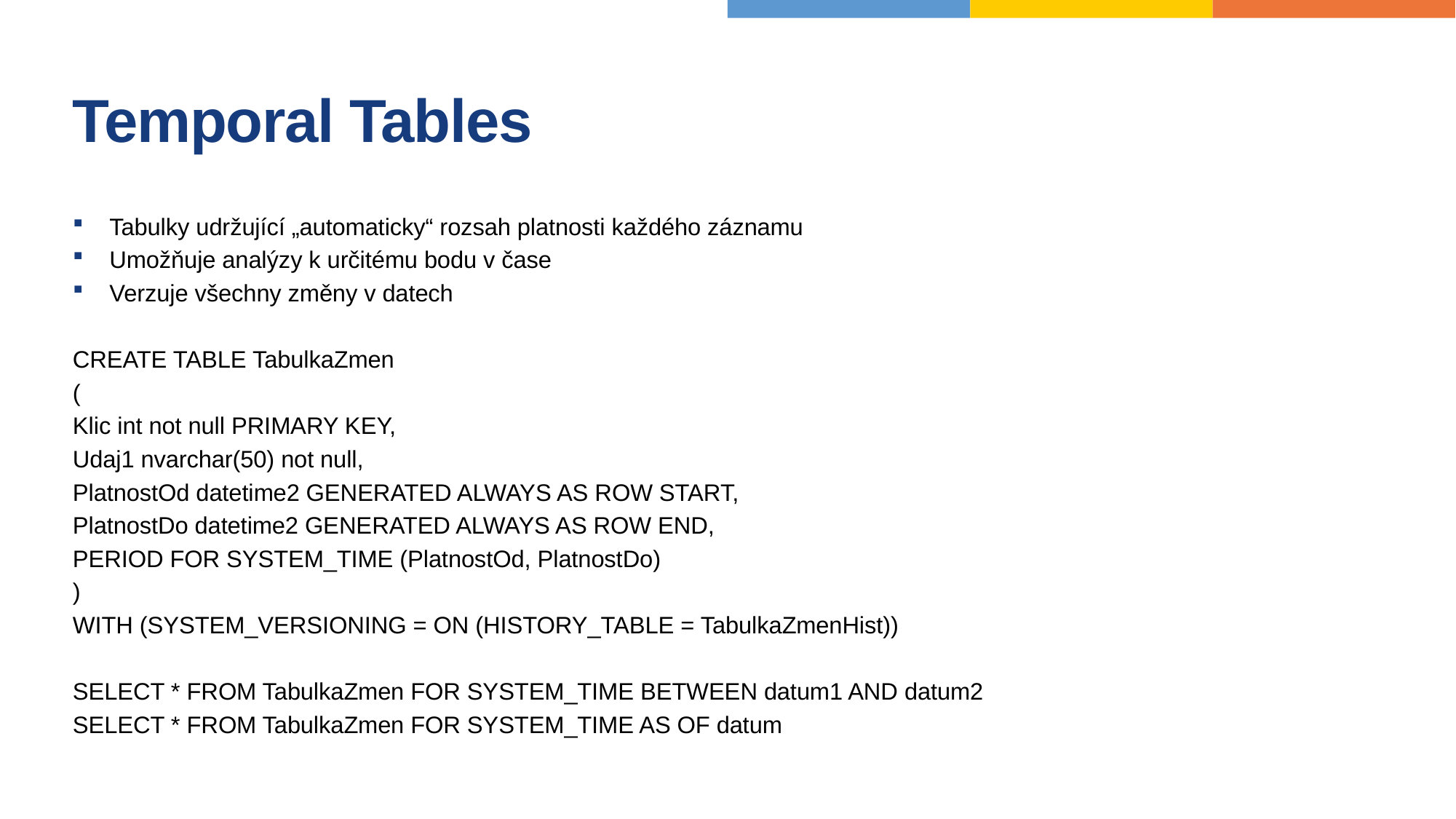

# Temporal Tables
Tabulky udržující „automaticky“ rozsah platnosti každého záznamu
Umožňuje analýzy k určitému bodu v čase
Verzuje všechny změny v datech

CREATE TABLE TabulkaZmen
(
Klic int not null PRIMARY KEY,
Udaj1 nvarchar(50) not null,
PlatnostOd datetime2 GENERATED ALWAYS AS ROW START,
PlatnostDo datetime2 GENERATED ALWAYS AS ROW END,
PERIOD FOR SYSTEM_TIME (PlatnostOd, PlatnostDo)
)
WITH (SYSTEM_VERSIONING = ON (HISTORY_TABLE = TabulkaZmenHist))

SELECT * FROM TabulkaZmen FOR SYSTEM_TIME BETWEEN datum1 AND datum2
SELECT * FROM TabulkaZmen FOR SYSTEM_TIME AS OF datum